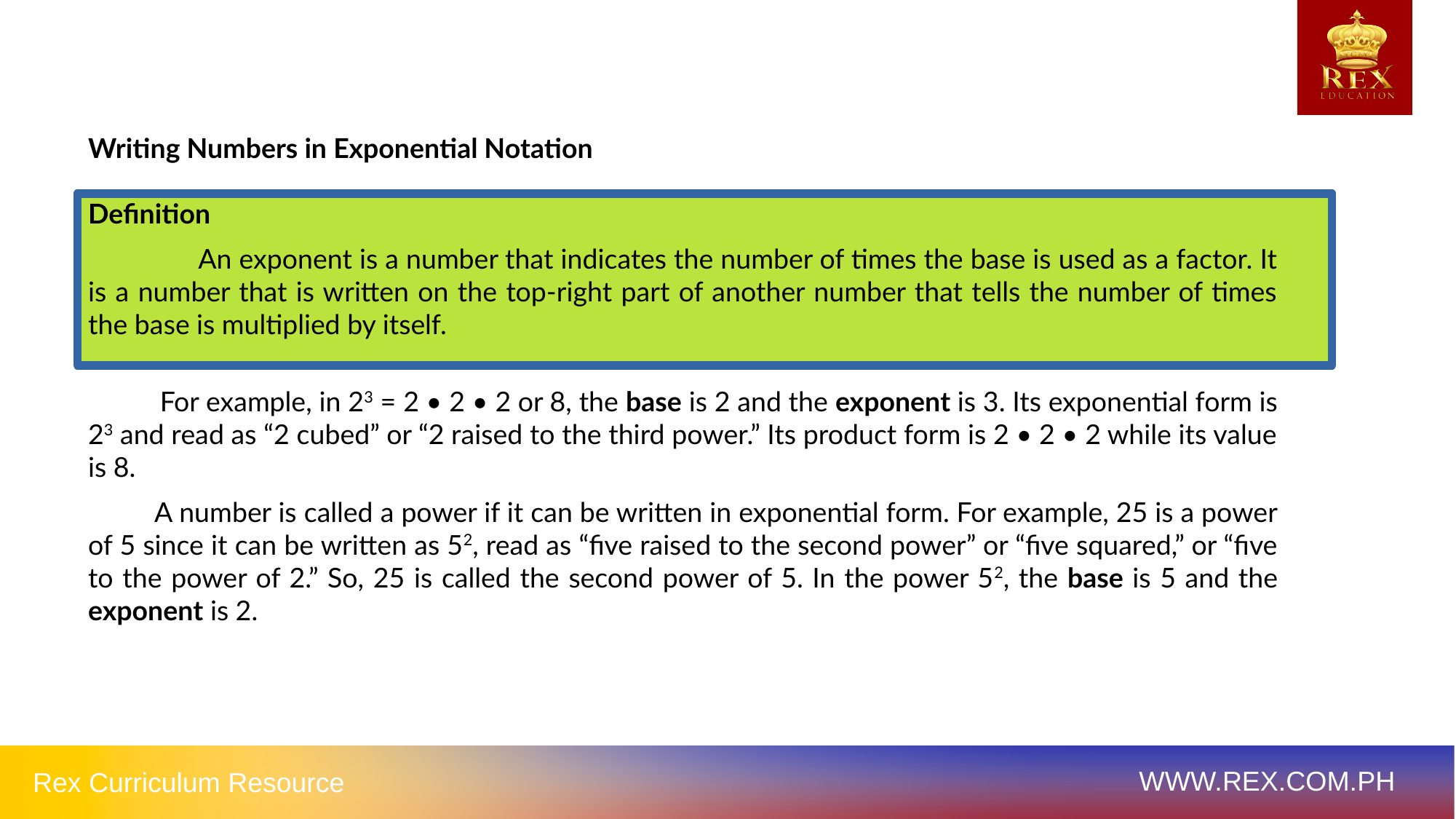

# Writing Numbers in Exponential Notation

Definition
               An exponent is a number that indicates the number of times the base is used as a factor. It is a number that is written on the top-right part of another number that tells the number of times the base is multiplied by itself.

          For example, in 23 = 2 • 2 • 2 or 8, the base is 2 and the exponent is 3. Its exponential form is 23 and read as “2 cubed” or “2 raised to the third power.” Its product form is 2 • 2 • 2 while its value is 8.
         A number is called a power if it can be written in exponential form. For example, 25 is a power of 5 since it can be written as 52, read as “five raised to the second power” or “five squared,” or “five to the power of 2.” So, 25 is called the second power of 5. In the power 52, the base is 5 and the exponent is 2.